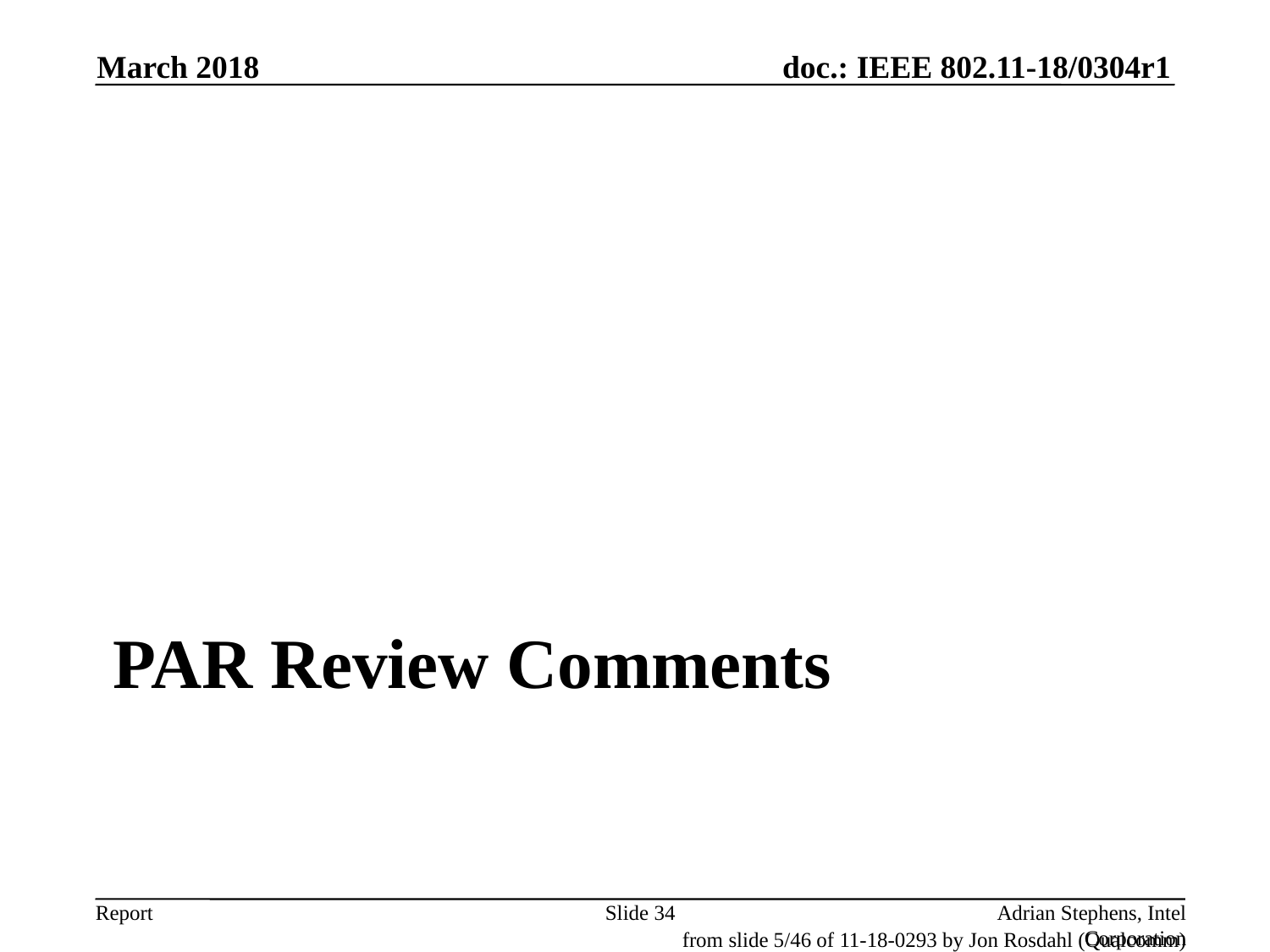

March 2018

# Par Review Comments
Slide 34
Adrian Stephens, Intel Corporation
from slide 5/46 of 11-18-0293 by Jon Rosdahl (Qualcomm)